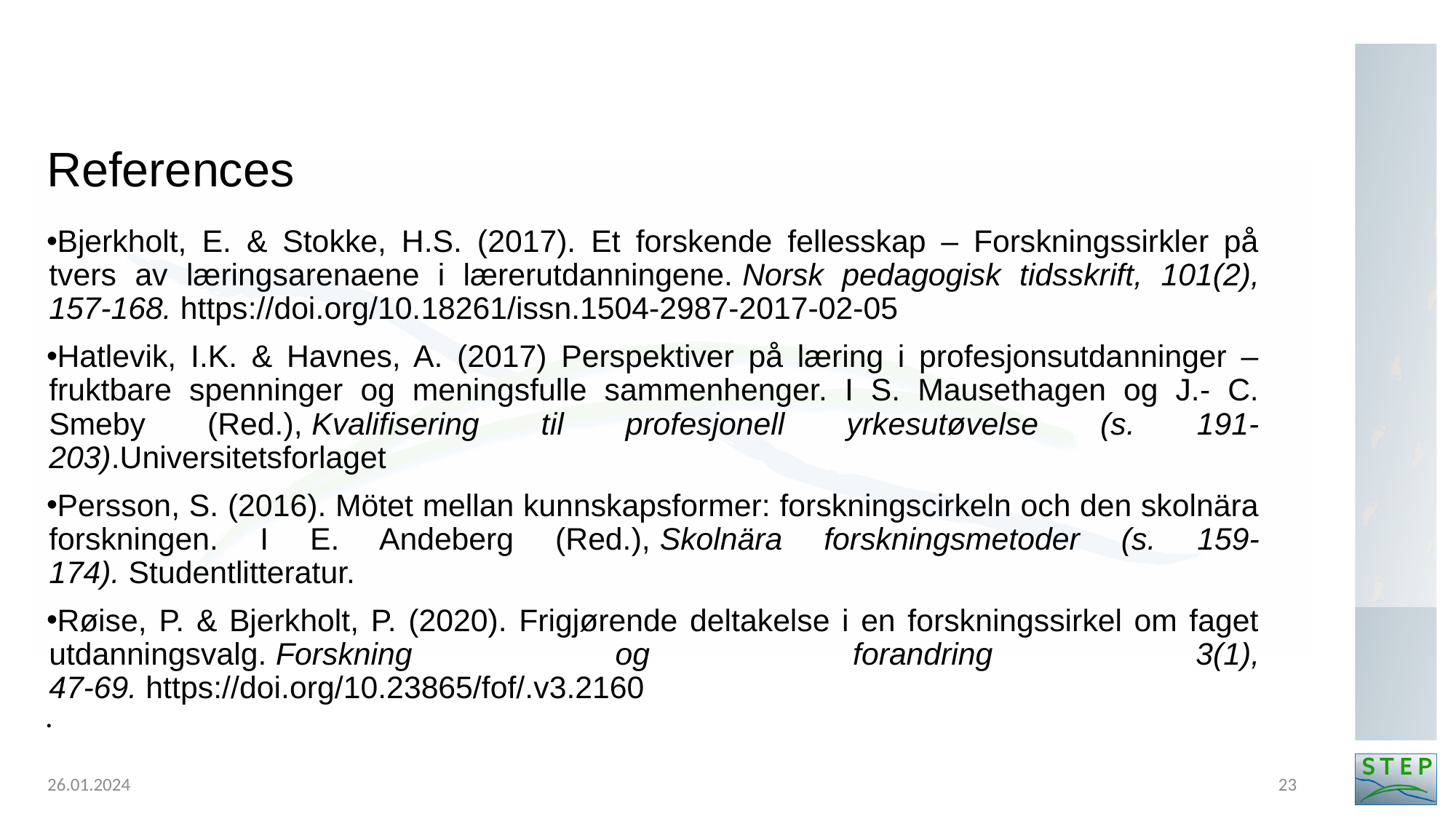

# References
Bjerkholt, E. & Stokke, H.S. (2017). Et forskende fellesskap – Forskningssirkler på tvers av læringsarenaene i lærerutdanningene. Norsk pedagogisk tidsskrift, 101(2), 157-168. https://doi.org/10.18261/issn.1504-2987-2017-02-05
Hatlevik, I.K. & Havnes, A. (2017) Perspektiver på læring i profesjonsutdanninger – fruktbare spenninger og meningsfulle sammenhenger. I S. Mausethagen og J.- C. Smeby (Red.), Kvalifisering til profesjonell yrkesutøvelse (s. 191-203).Universitetsforlaget
Persson, S. (2016). Mötet mellan kunnskapsformer: forskningscirkeln och den skolnära forskningen. I E. Andeberg (Red.), Skolnära forskningsmetoder (s. 159-174). Studentlitteratur.
Røise, P. & Bjerkholt, P. (2020). Frigjørende deltakelse i en forskningssirkel om faget utdanningsvalg. Forskning og forandring 3(1), 47-69. https://doi.org/10.23865/fof/.v3.2160

26.01.2024
23